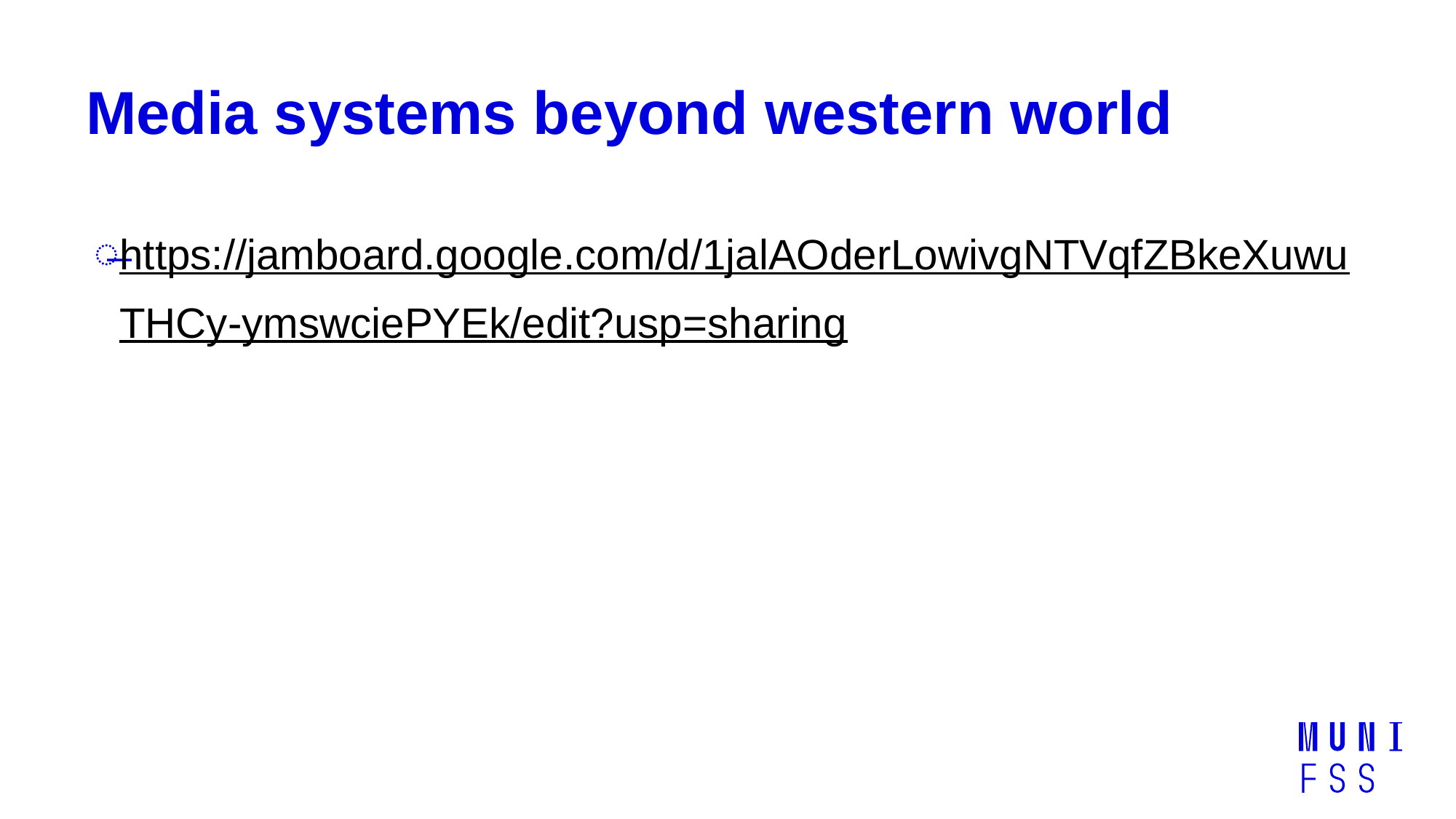

# Media systems beyond western world
https://jamboard.google.com/d/1jalAOderLowivgNTVqfZBkeXuwuTHCy-ymswciePYEk/edit?usp=sharing